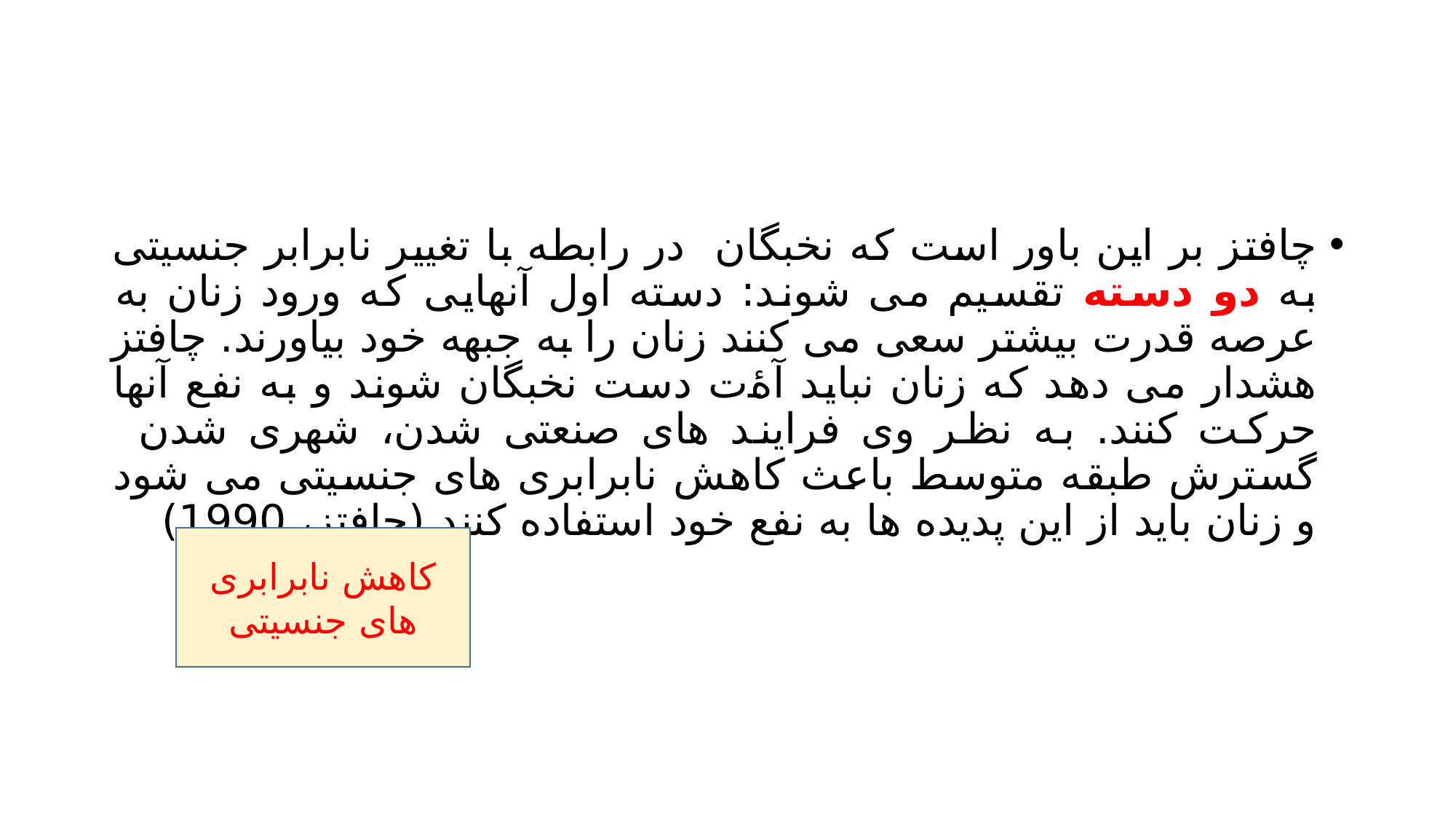

#
چافتز بر این باور است که نخبگان  در رابطه با تغییر نابرابر جنسیتی به دو دسته تقسیم می شوند: دسته اول آنهایی که ورود زنان به عرصه قدرت بیشتر سعی می کنند زنان را به جبهه خود بیاورند. چافتز هشدار می دهد که زنان نباید آۀت دست نخبگان شوند و به نفع آنها حرکت کنند. به نظر وی فرایند های صنعتی شدن، شهری شدن  گسترش طبقه متوسط باعث کاهش نابرابری های جنسیتی می شود و زنان باید از این پدیده ها به نفع خود استفاده کنند (چافتز، 1990)

کاهش نابرابری های جنسیتی